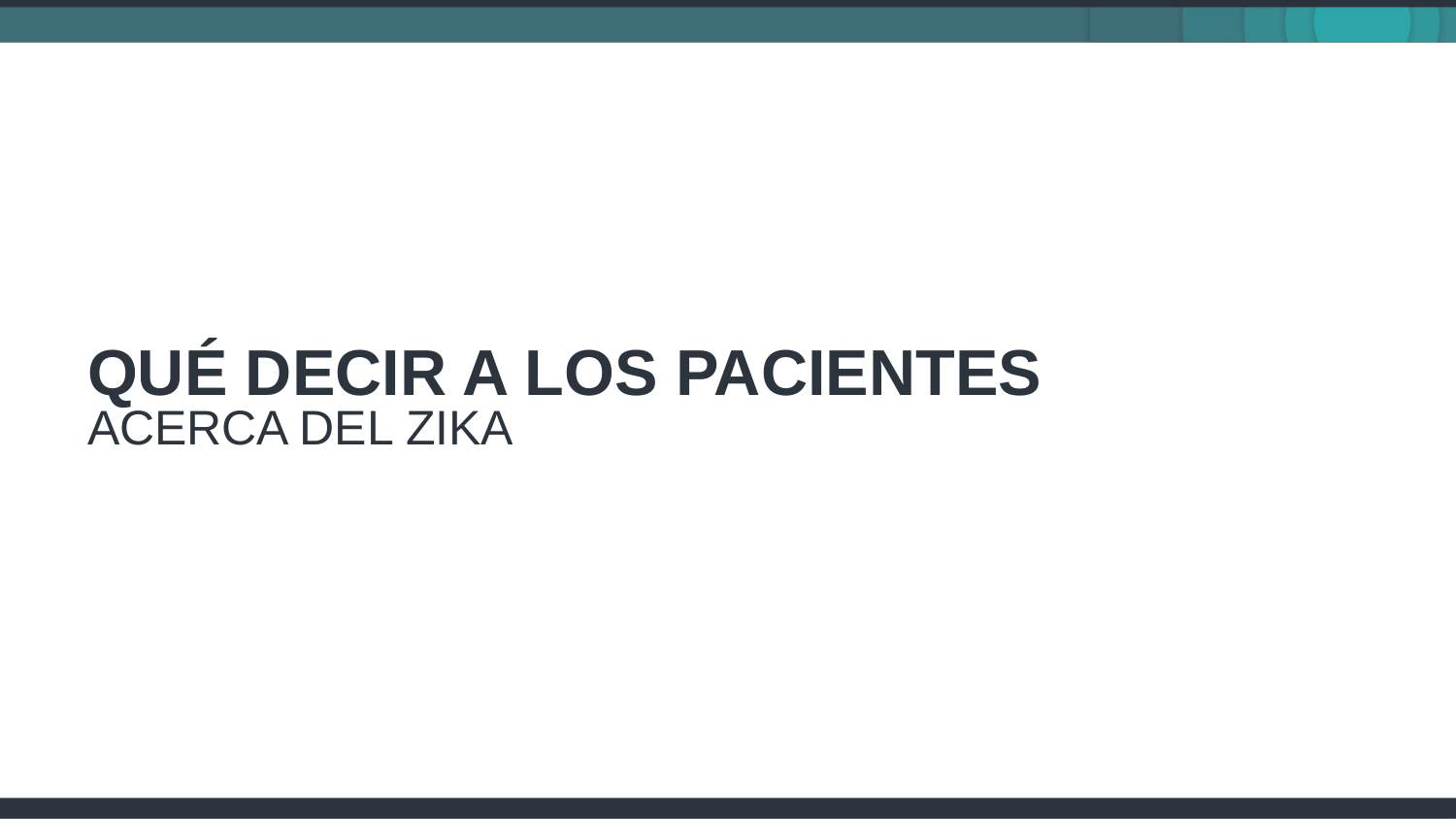

# Qué decir a los pacientes acerca del zika